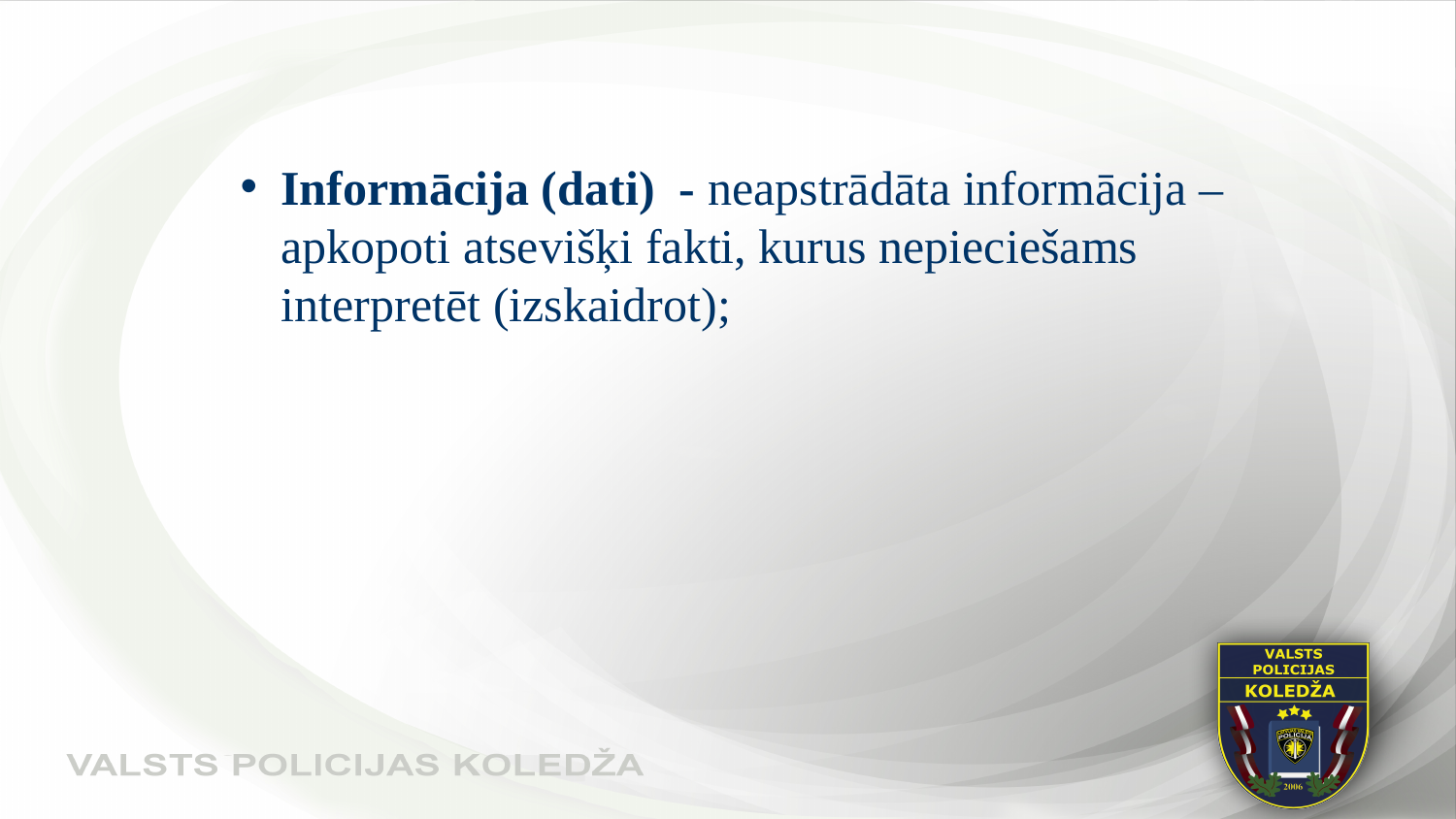

#
Informācija (dati)  - neapstrādāta informācija – apkopoti atsevišķi fakti, kurus nepieciešams interpretēt (izskaidrot);